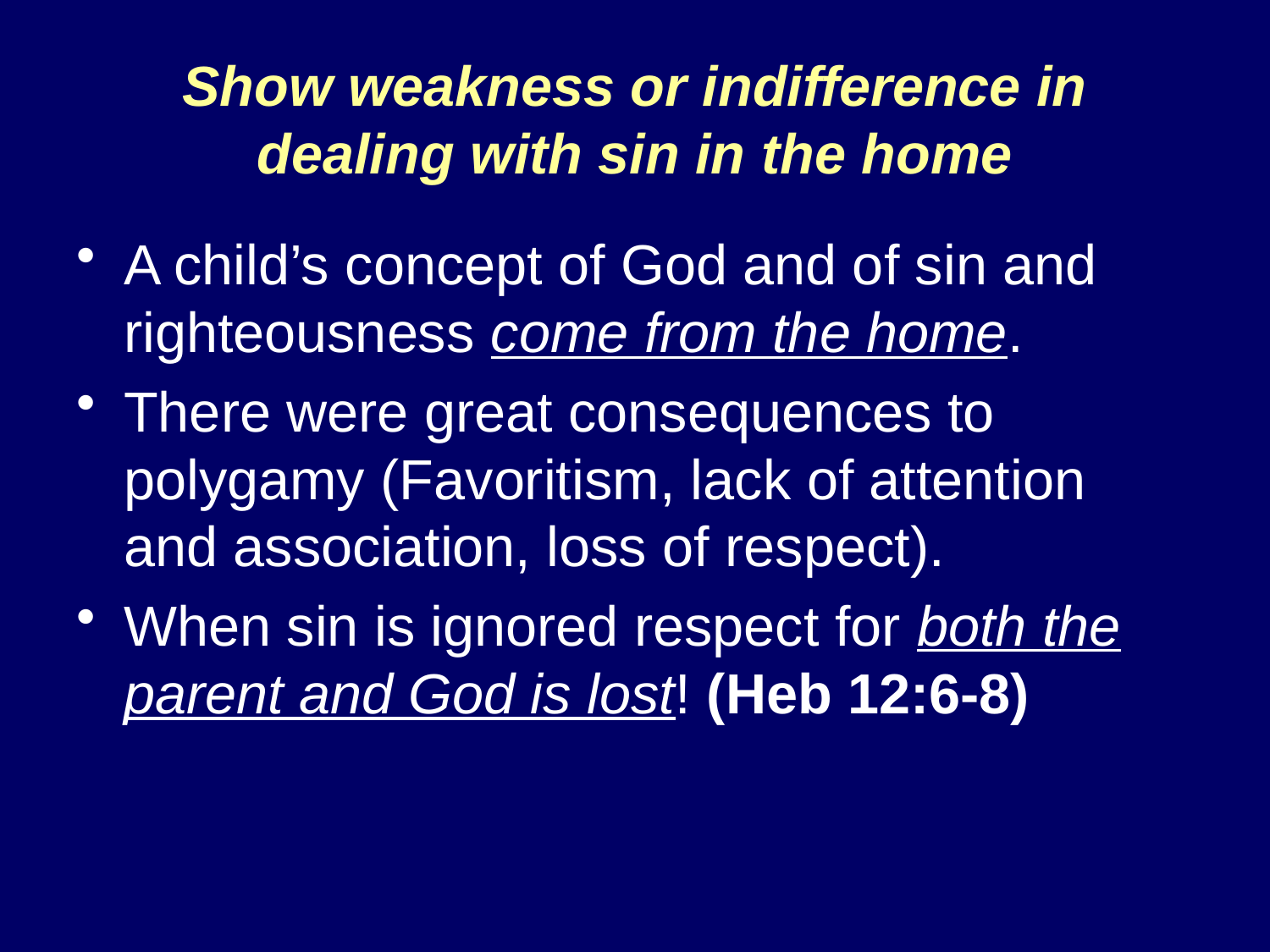

# Show weakness or indifference in dealing with sin in the home
A child’s concept of God and of sin and righteousness come from the home.
There were great consequences to polygamy (Favoritism, lack of attention and association, loss of respect).
When sin is ignored respect for both the parent and God is lost! (Heb 12:6-8)